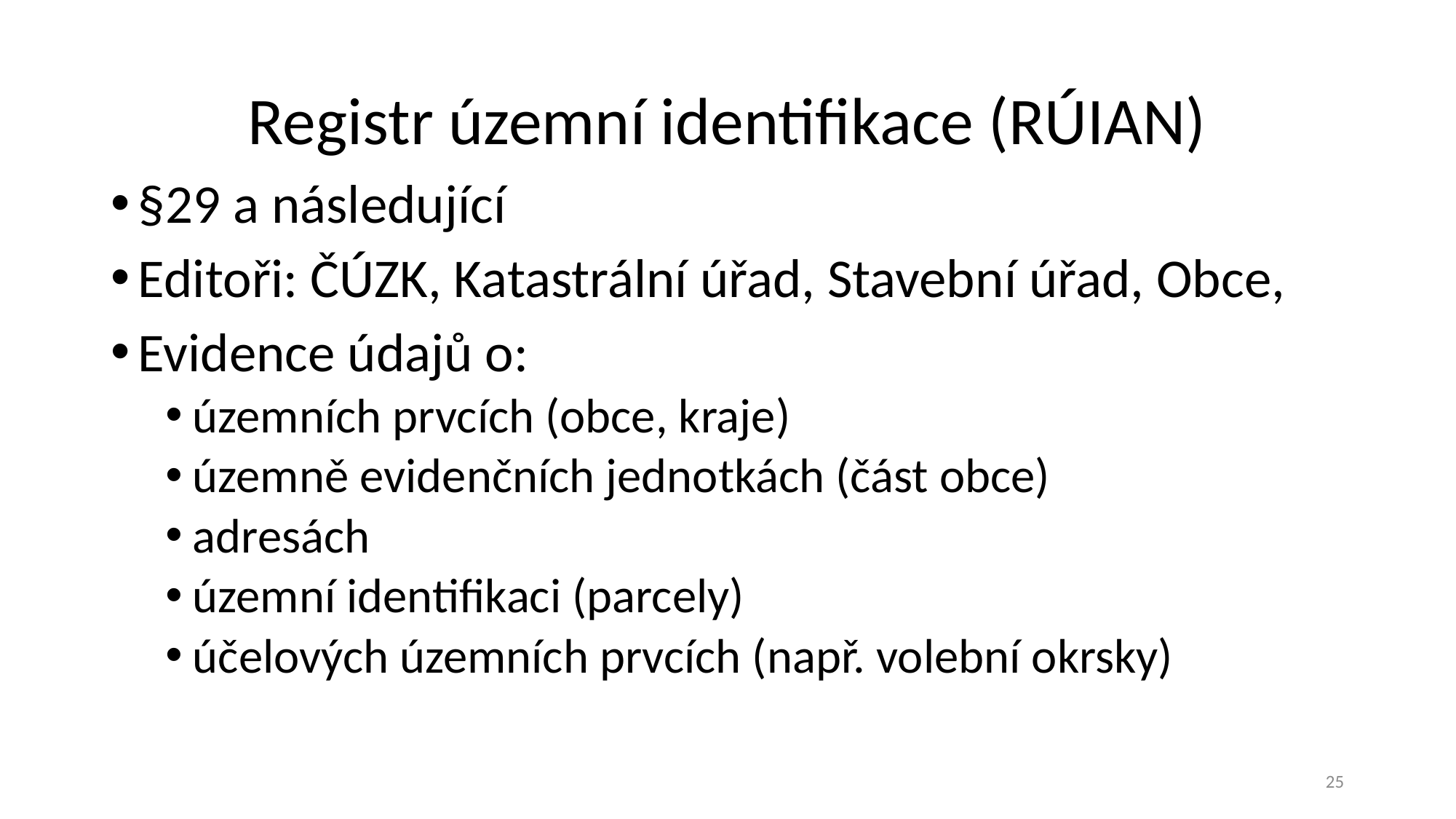

# Registr územní identifikace (RÚIAN)
§29 a následující
Editoři: ČÚZK, Katastrální úřad, Stavební úřad, Obce,
Evidence údajů o:
územních prvcích (obce, kraje)
územně evidenčních jednotkách (část obce)
adresách
územní identifikaci (parcely)
účelových územních prvcích (např. volební okrsky)
25